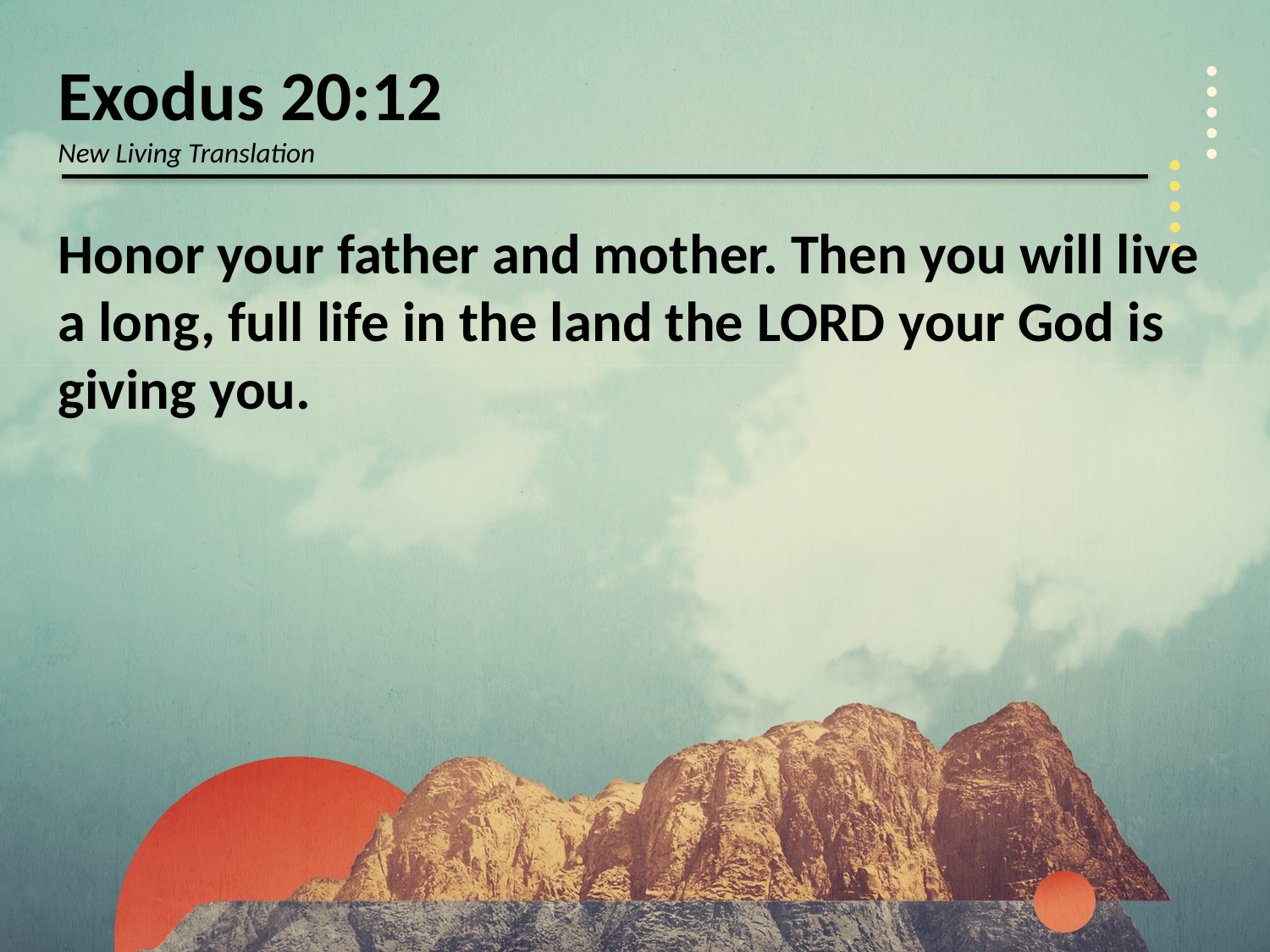

Exodus 20:12
New Living Translation
Honor your father and mother. Then you will live a long, full life in the land the Lord your God is giving you.